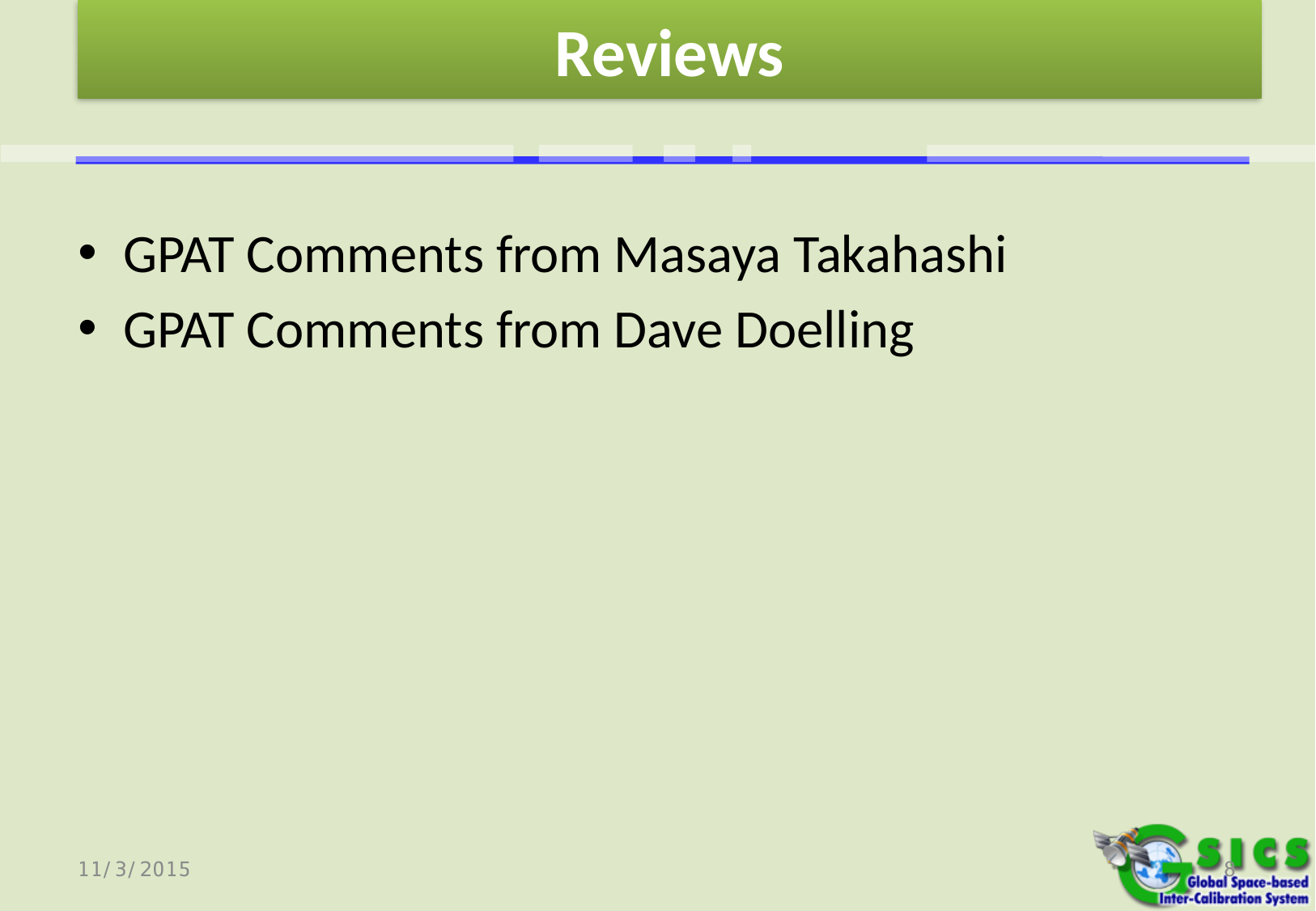

Reviews
#
GPAT Comments from Masaya Takahashi
GPAT Comments from Dave Doelling

11/3/2015
8